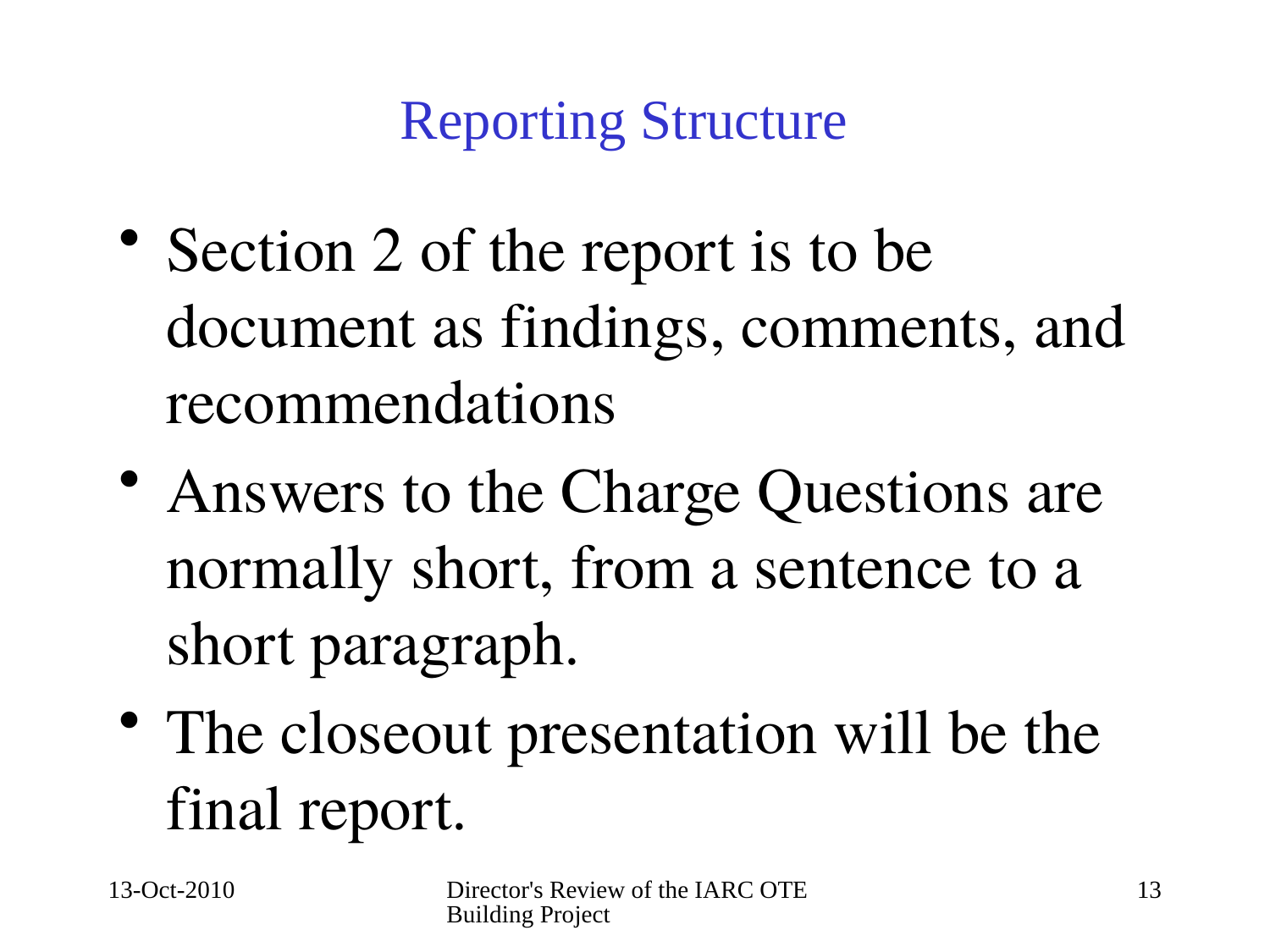

# Reporting Structure
Section 2 of the report is to be document as findings, comments, and recommendations
Answers to the Charge Questions are normally short, from a sentence to a short paragraph.
The closeout presentation will be the final report.
13-Oct-2010
Director's Review of the IARC OTE Building Project
13